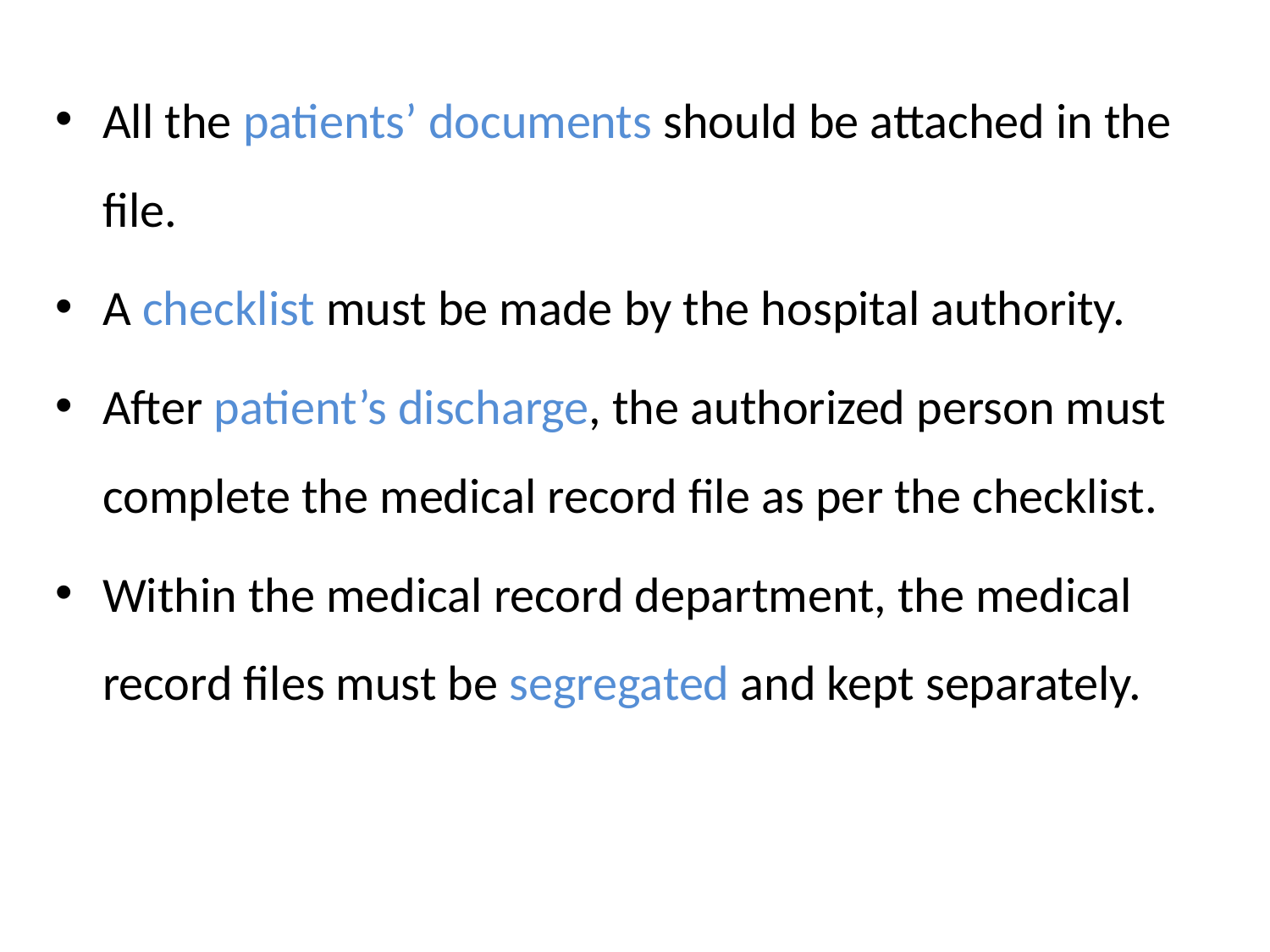

#
All the patients’ documents should be attached in the file.
A checklist must be made by the hospital authority.
After patient’s discharge, the authorized person must complete the medical record file as per the checklist.
Within the medical record department, the medical record files must be segregated and kept separately.